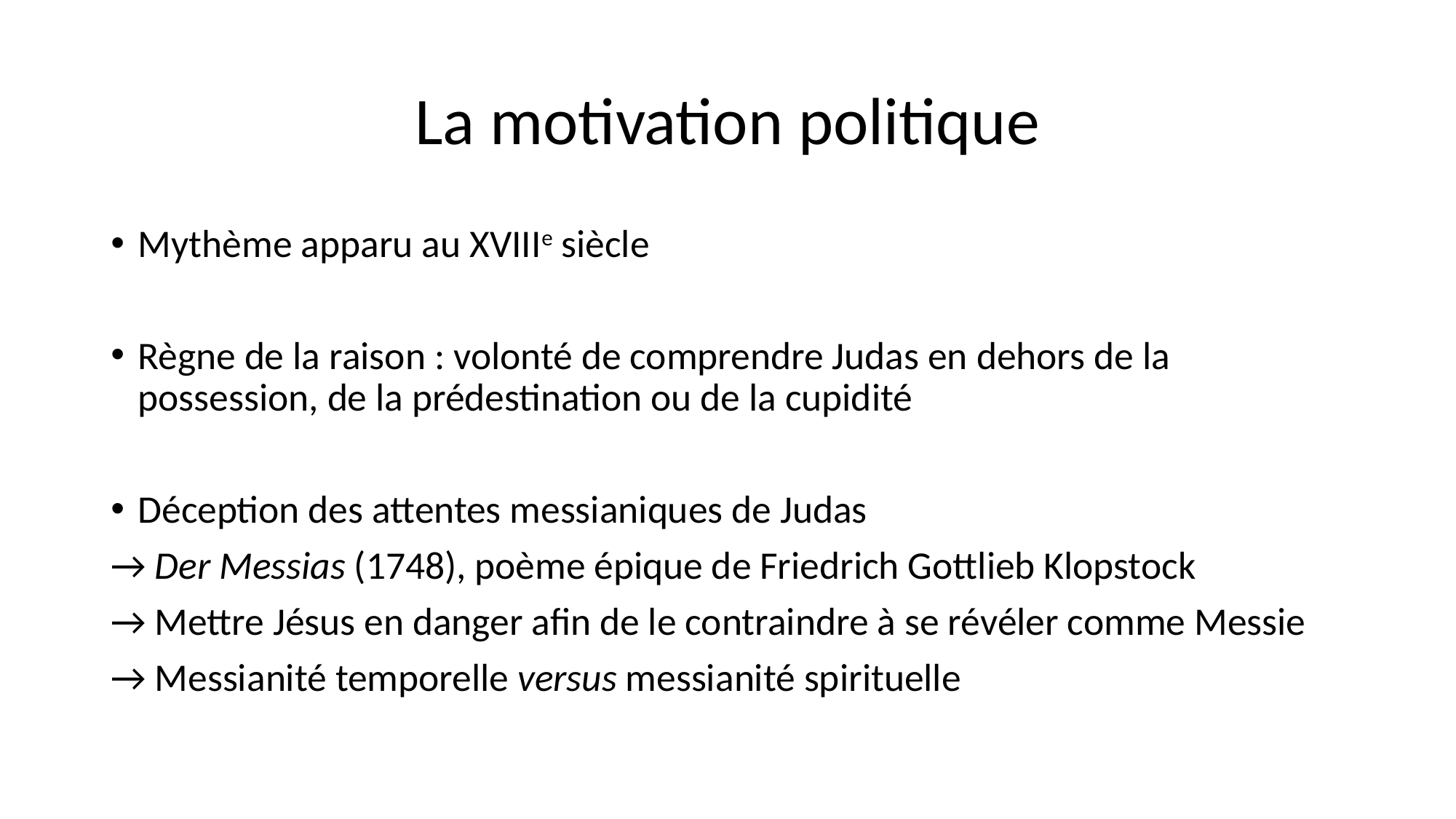

# La motivation politique
Mythème apparu au XVIIIe siècle

Règne de la raison : volonté de comprendre Judas en dehors de la possession, de la prédestination ou de la cupidité

Déception des attentes messianiques de Judas
→ Der Messias (1748), poème épique de Friedrich Gottlieb Klopstock
→ Mettre Jésus en danger afin de le contraindre à se révéler comme Messie
→ Messianité temporelle versus messianité spirituelle